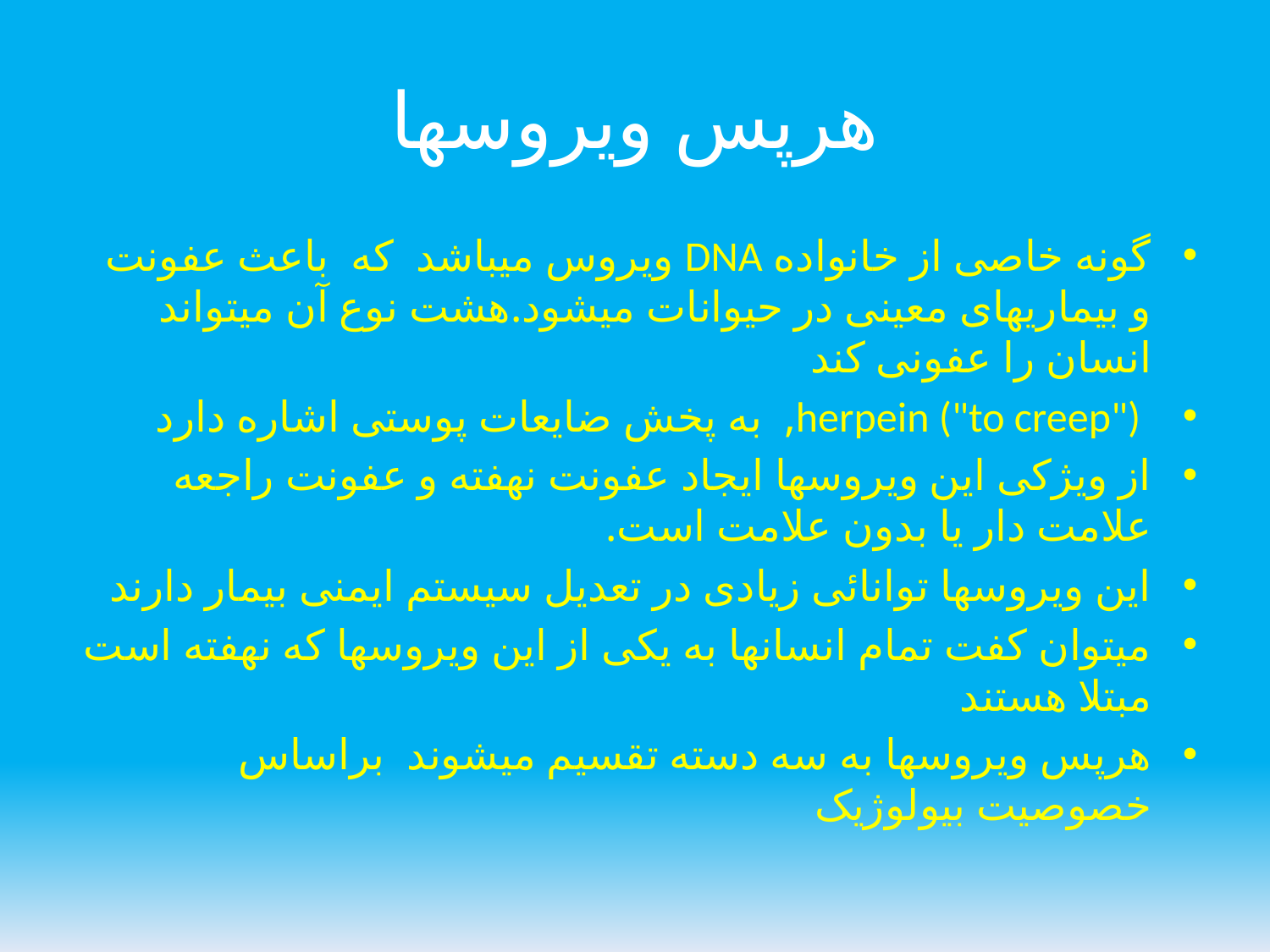

# هرپس ویروسها
گونه خاصی از خانواده DNA ویروس میباشد  که  باعث عفونت و بیماریهای معینی در حیوانات میشود.هشت نوع آن میتواند انسان را عفونی کند
 herpein ("to creep"),  به پخش ضایعات پوستی اشاره دارد
از ویژکی این ویروسها ایجاد عفونت نهفته و عفونت راجعه علامت دار یا بدون علامت است.
این ویروسها توانائی زیادی در تعدیل سیستم ایمنی بیمار دارند
میتوان کفت تمام انسانها به یکی از این ویروسها که نهفته است مبتلا هستند
هرپس ویروسها به سه دسته تقسیم میشوند  براساس خصوصیت بیولوژیک